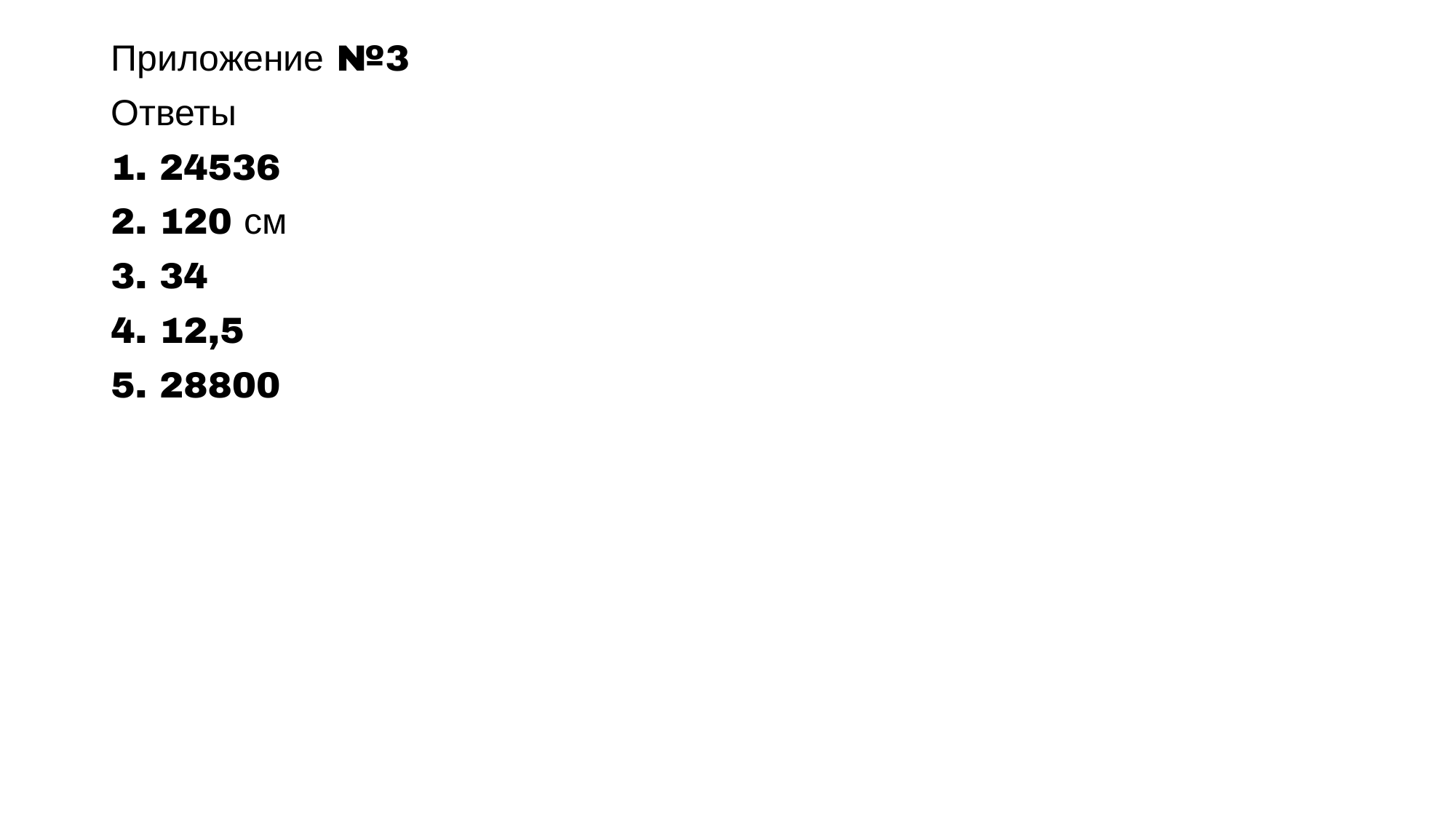

Приложение №3
Ответы
1. 24536
2. 120 см
3. 34
4. 12,5
5. 28800